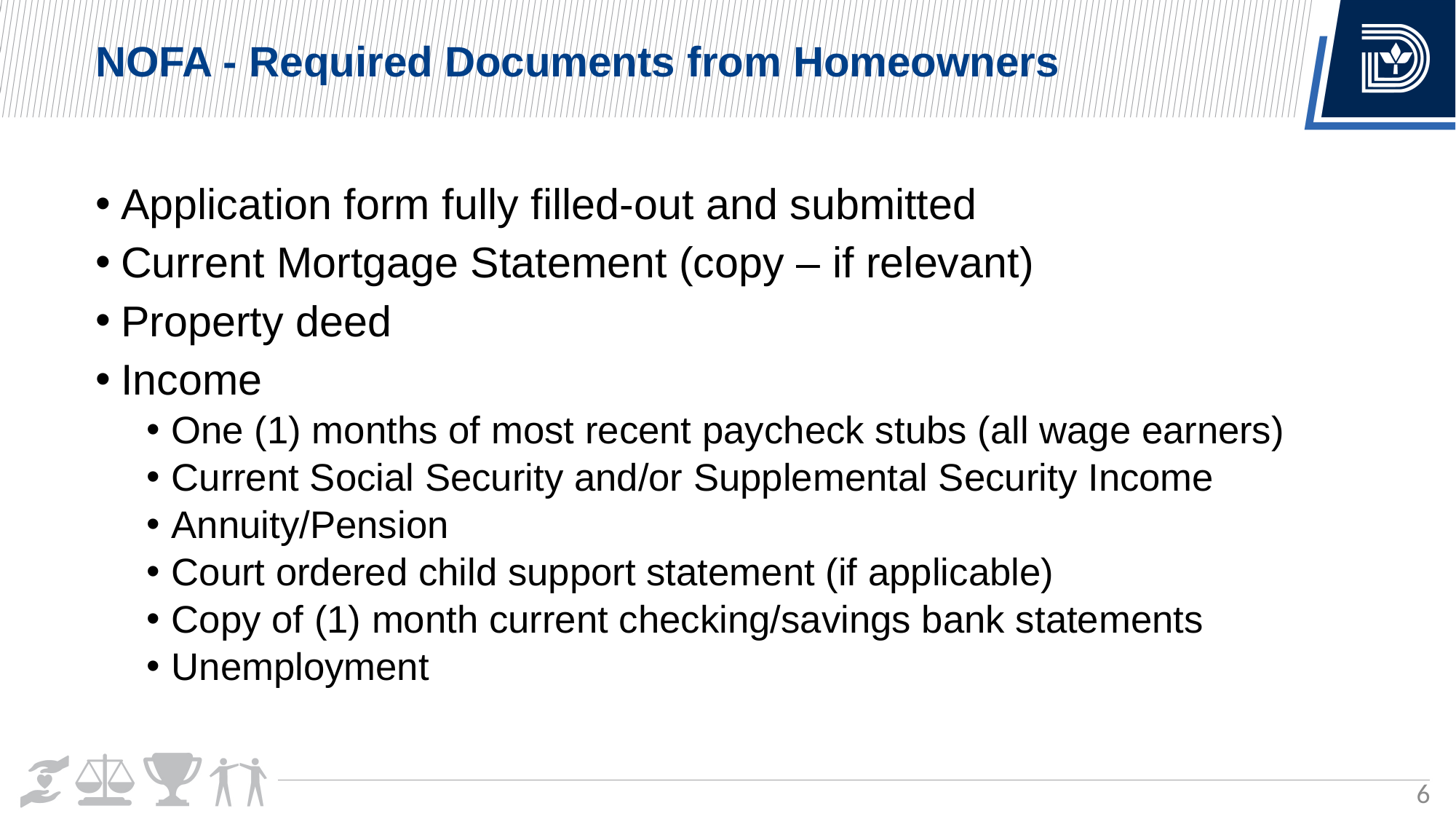

NOFA - Required Documents from Homeowners
Application form fully filled-out and submitted
Current Mortgage Statement (copy – if relevant)
Property deed
Income
One (1) months of most recent paycheck stubs (all wage earners)
Current Social Security and/or Supplemental Security Income
Annuity/Pension
Court ordered child support statement (if applicable)
Copy of (1) month current checking/savings bank statements
Unemployment

6